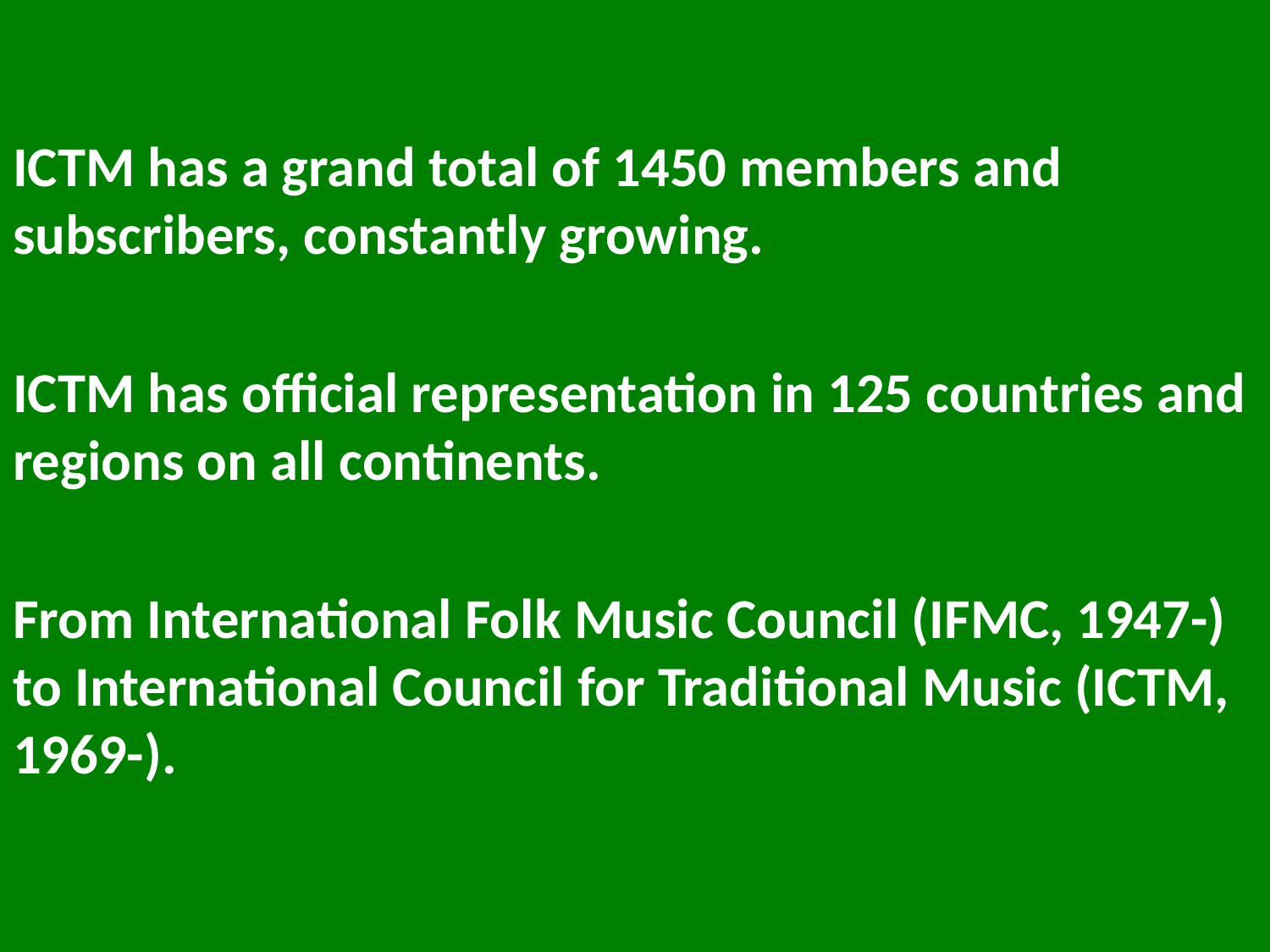

#

ICTM has a grand total of 1450 members and subscribers, constantly growing.

ICTM has official representation in 125 countries and regions on all continents.

From International Folk Music Council (IFMC, 1947-) to International Council for Traditional Music (ICTM, 1969-).